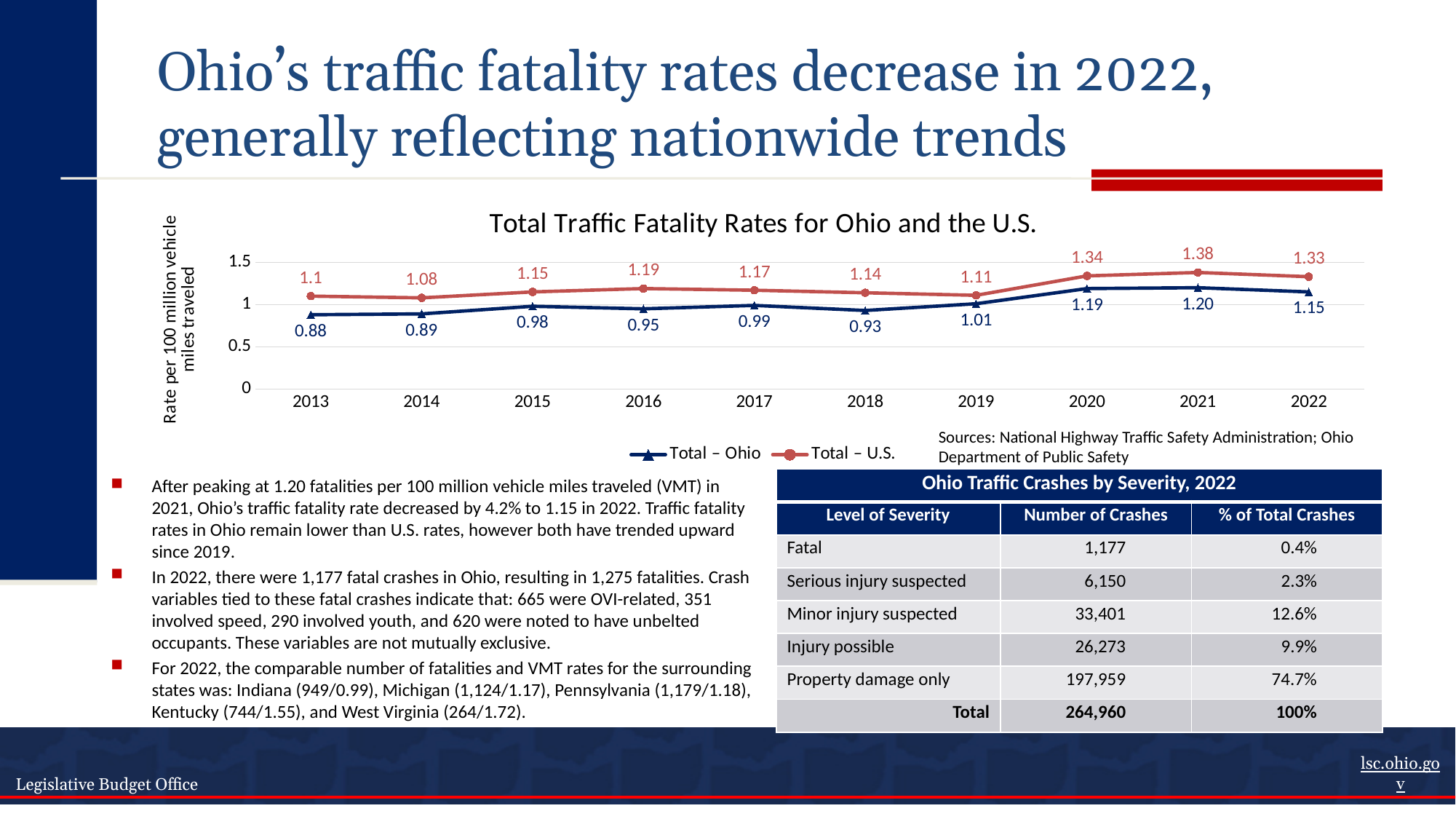

# Ohio’s traffic fatality rates decrease in 2022,  generally reflecting nationwide trends

### Chart: Total Traffic Fatality Rates for Ohio and the U.S.

| Category | Total – Ohio | Total – U.S. |
|---|---|---|
| 2013 | 0.88 | 1.1 |
| 2014 | 0.89 | 1.08 |
| 2015 | 0.98 | 1.15 |
| 2016 | 0.95 | 1.19 |
| 2017 | 0.99 | 1.17 |
| 2018 | 0.93 | 1.14 |
| 2019 | 1.01 | 1.11 |
| 2020 | 1.19 | 1.34 |
| 2021 | 1.2 | 1.38 |
| 2022 | 1.15 | 1.33 |
Sources: National Highway Traffic Safety Administration; Ohio Department of Public Safety
After peaking at 1.20 fatalities per 100 million vehicle miles traveled (VMT) in 2021, Ohio’s traffic fatality rate decreased by 4.2% to 1.15 in 2022. Traffic fatality rates in Ohio remain lower than U.S. rates, however both have trended upward since 2019.
In 2022, there were 1,177 fatal crashes in Ohio, resulting in 1,275 fatalities. Crash variables tied to these fatal crashes indicate that: 665 were OVI-related, 351 involved speed, 290 involved youth, and 620 were noted to have unbelted occupants. These variables are not mutually exclusive.
For 2022, the comparable number of fatalities and VMT rates for the surrounding states was: Indiana (949/0.99), Michigan (1,124/1.17), Pennsylvania (1,179/1.18), Kentucky (744/1.55), and West Virginia (264/1.72).
| Ohio Traffic Crashes by Severity, 2022 |  |  |
| --- | --- | --- |
| Level of Severity | Number of Crashes | % of Total Crashes |
| Fatal | 1,177 | 0.4% |
| Serious injury suspected | 6,150 | 2.3% |
| Minor injury suspected | 33,401 | 12.6% |
| Injury possible | 26,273 | 9.9% |
| Property damage only | 197,959 | 74.7% |
| Total | 264,960 | 100% |